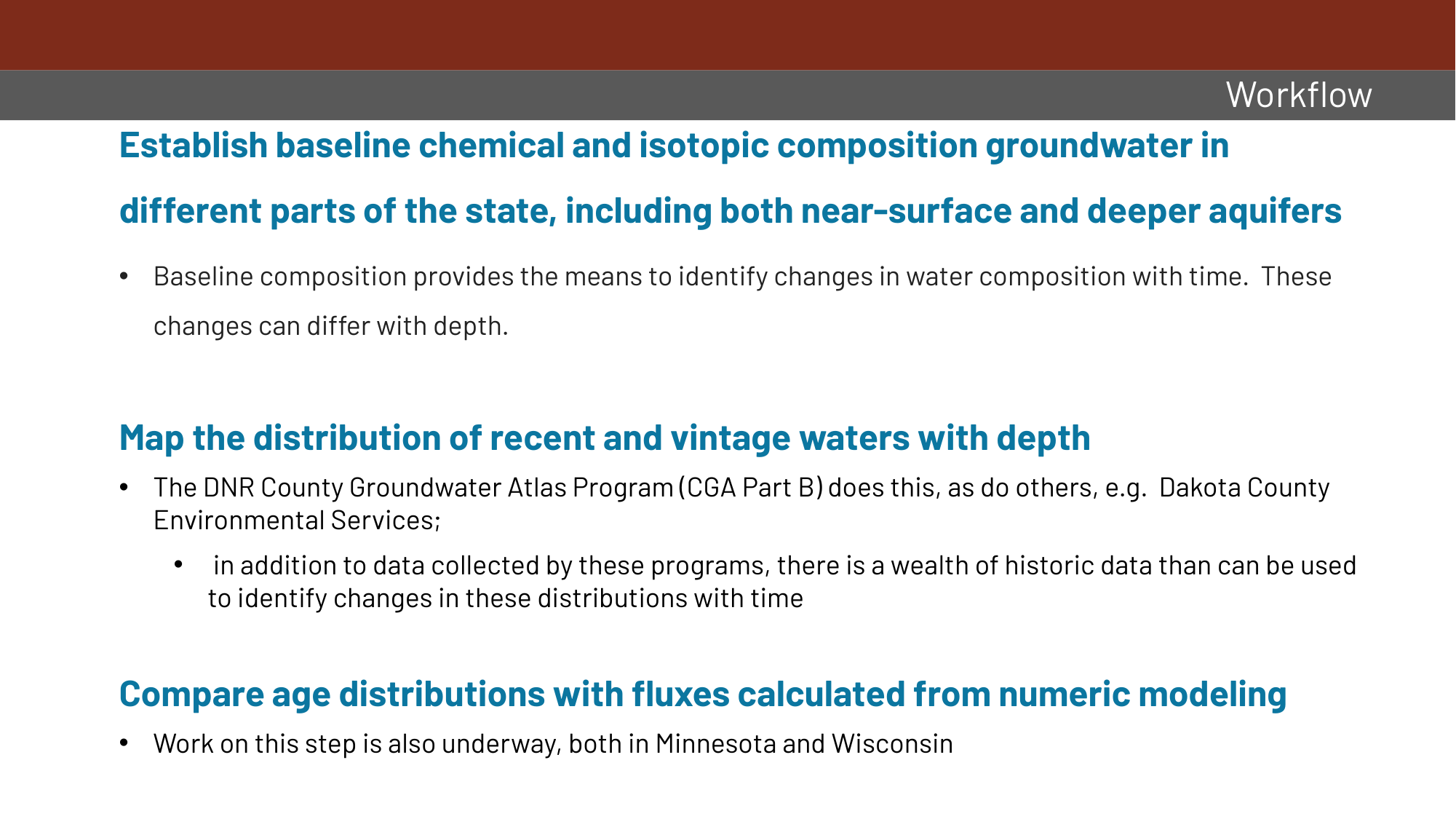

Establish baseline chemical and isotopic composition groundwater in different parts of the state, including both near-surface and deeper aquifers
Baseline composition provides the means to identify changes in water composition with time.  These changes can differ with depth.

Map the distribution of recent and vintage waters with depth
The DNR County Groundwater Atlas Program (CGA Part B) does this, as do others, e.g.  Dakota County Environmental Services;
 in addition to data collected by these programs, there is a wealth of historic data than can be used to identify changes in these distributions with time

Compare age distributions with fluxes calculated from numeric modeling
Work on this step is also underway, both in Minnesota and Wisconsin

Workflow